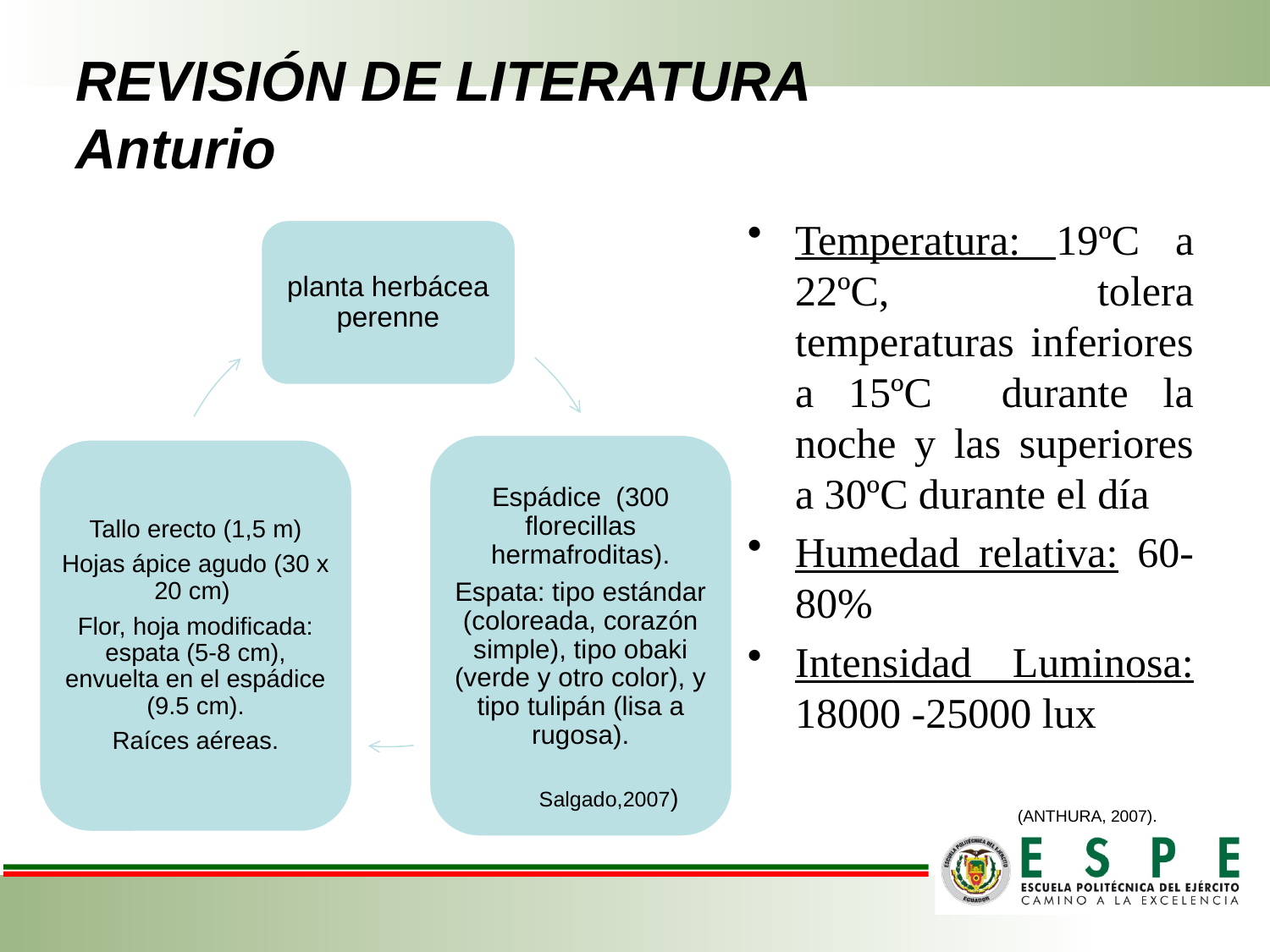

# REVISIÓN DE LITERATURA Anturio
planta herbácea perenne
Espádice  (300 florecillas hermafroditas).
Espata: tipo estándar (coloreada, corazón simple), tipo obaki (verde y otro color), y tipo tulipán (lisa a rugosa).

Tallo erecto (1,5 m)
Hojas ápice agudo (30 x 20 cm)
Flor, hoja modificada: espata (5-8 cm), envuelta en el espádice (9.5 cm).
Raíces aéreas.
Temperatura: 19ºC a 22ºC, tolera temperaturas inferiores a 15ºC  durante la noche y las superiores a 30ºC durante el día
Humedad relativa: 60-80%
Intensidad Luminosa: 18000 -25000 lux

                          Salgado,2007)
(ANTHURA, 2007).